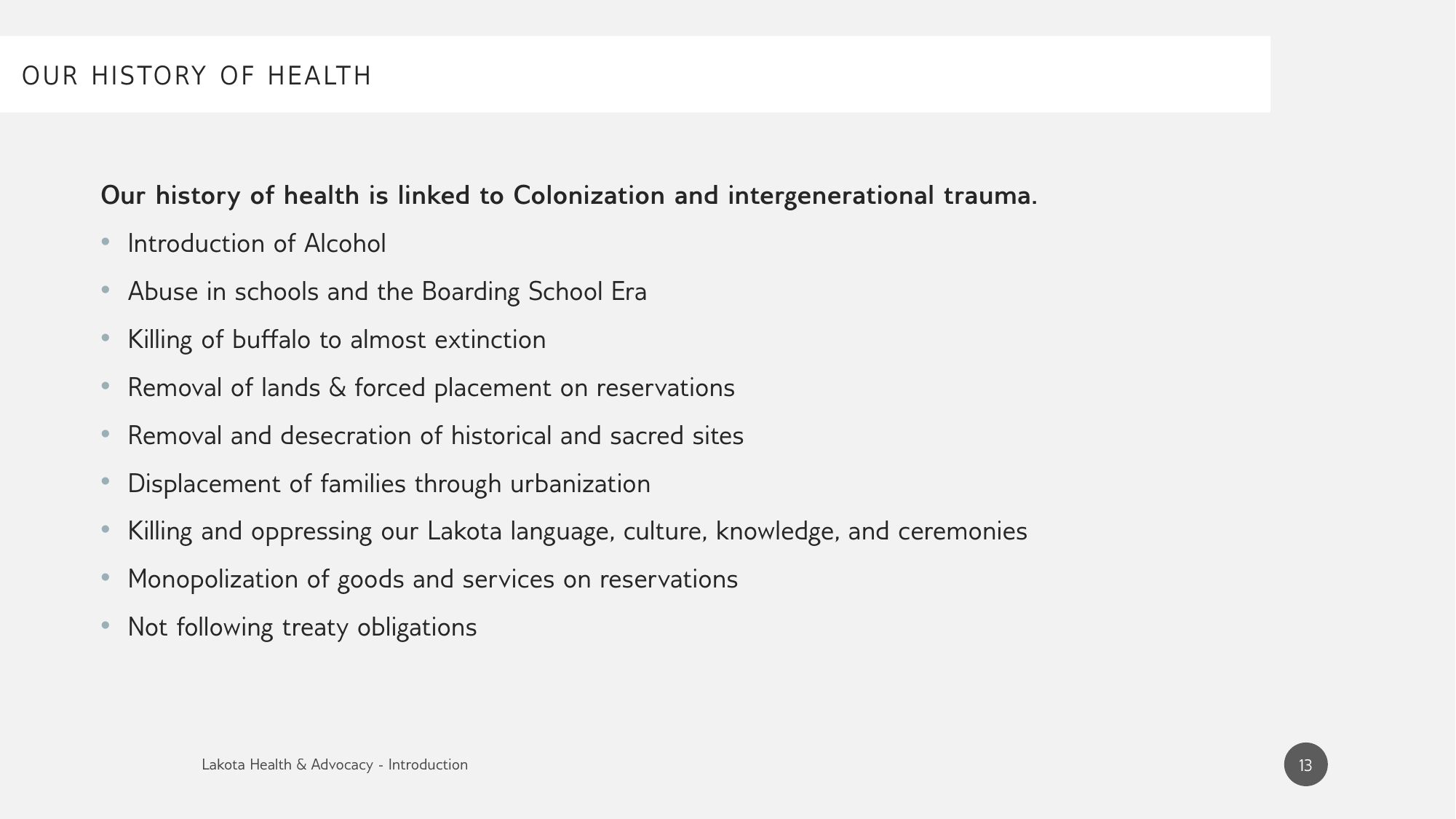

# Our History of health
Our history of health is linked to Colonization and intergenerational trauma.
Introduction of Alcohol
Abuse in schools and the Boarding School Era
Killing of buffalo to almost extinction
Removal of lands & forced placement on reservations
Removal and desecration of historical and sacred sites
Displacement of families through urbanization
Killing and oppressing our Lakota language, culture, knowledge, and ceremonies
Monopolization of goods and services on reservations
Not following treaty obligations

13
Lakota Health & Advocacy - Introduction